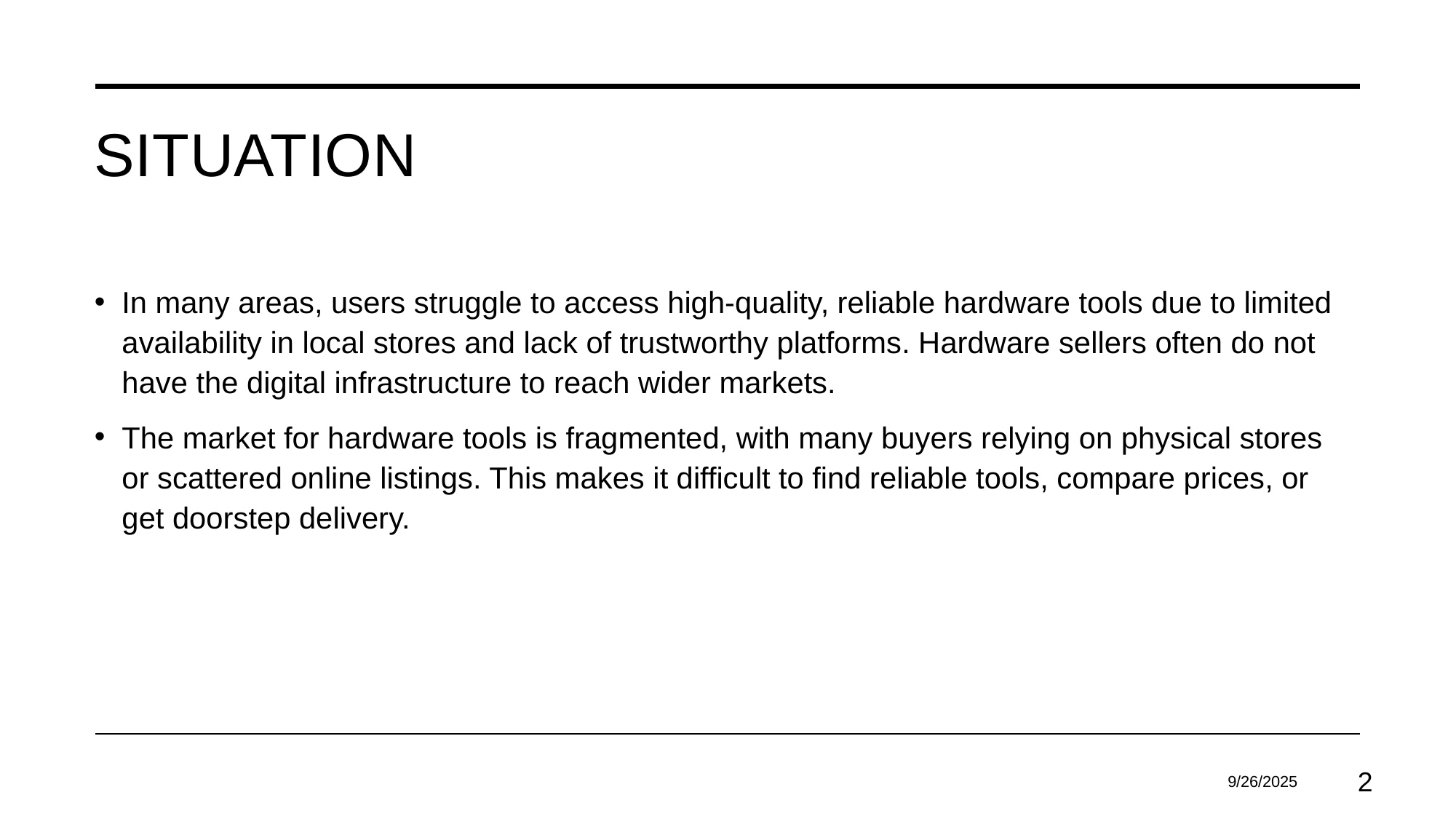

# Situation
In many areas, users struggle to access high-quality, reliable hardware tools due to limited availability in local stores and lack of trustworthy platforms. Hardware sellers often do not have the digital infrastructure to reach wider markets.
The market for hardware tools is fragmented, with many buyers relying on physical stores or scattered online listings. This makes it difficult to find reliable tools, compare prices, or get doorstep delivery.

9/26/2025
2